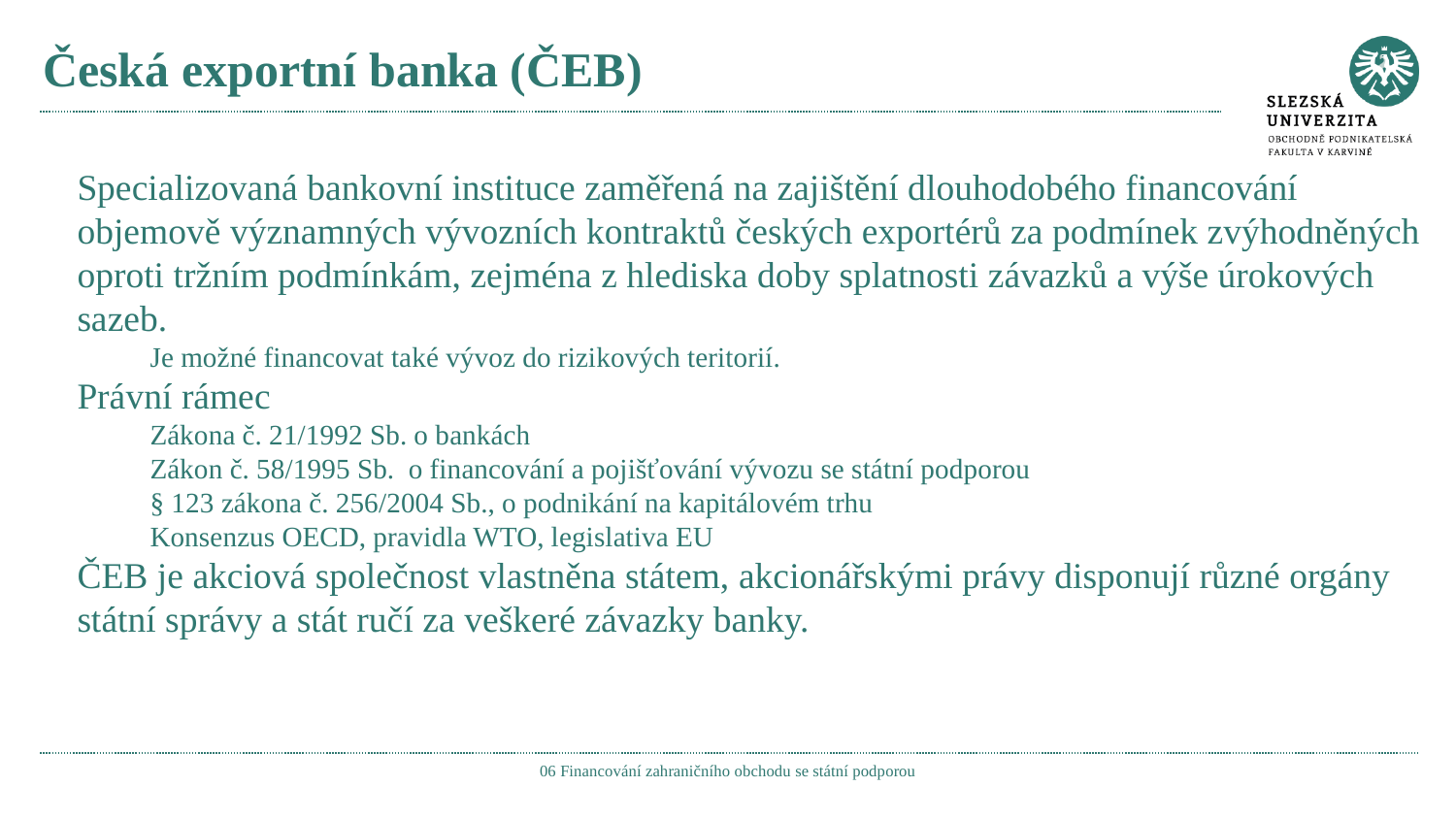

# Česká exportní banka (ČEB)
Specializovaná bankovní instituce zaměřená na zajištění dlouhodobého financování objemově významných vývozních kontraktů českých exportérů za podmínek zvýhodněných oproti tržním podmínkám, zejména z hlediska doby splatnosti závazků a výše úrokových sazeb.
Je možné financovat také vývoz do rizikových teritorií.
Právní rámec
Zákona č. 21/1992 Sb. o bankách
Zákon č. 58/1995 Sb.  o financování a pojišťování vývozu se státní podporou
§ 123 zákona č. 256/2004 Sb., o podnikání na kapitálovém trhu
Konsenzus OECD, pravidla WTO, legislativa EU
ČEB je akciová společnost vlastněna státem, akcionářskými právy disponují různé orgány státní správy a stát ručí za veškeré závazky banky.
06 Financování zahraničního obchodu se státní podporou